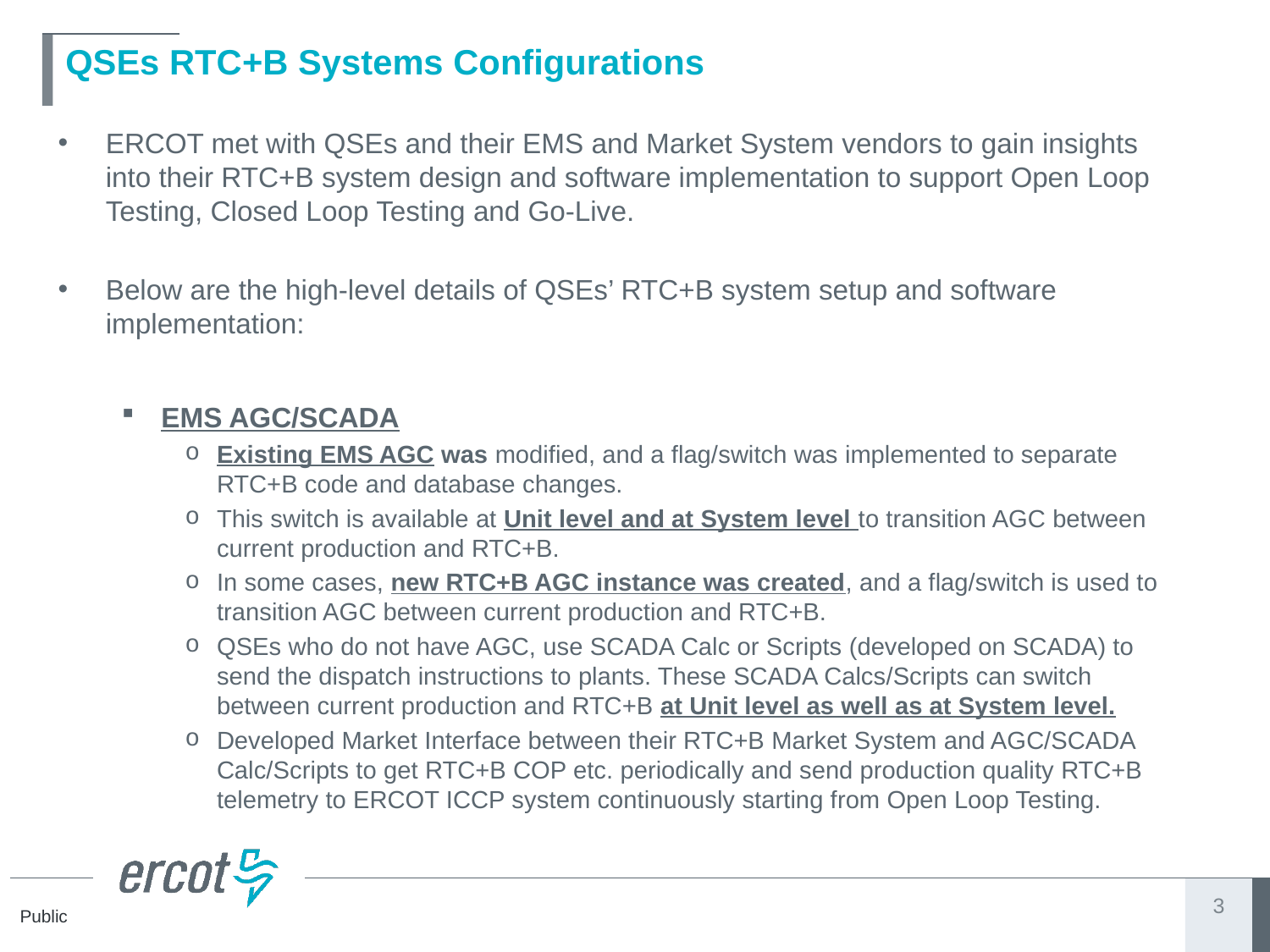

# QSEs RTC+B Systems Configurations
ERCOT met with QSEs and their EMS and Market System vendors to gain insights into their RTC+B system design and software implementation to support Open Loop Testing, Closed Loop Testing and Go-Live.

Below are the high-level details of QSEs’ RTC+B system setup and software implementation:

EMS AGC/SCADA
Existing EMS AGC was modified, and a flag/switch was implemented to separate RTC+B code and database changes.
This switch is available at Unit level and at System level to transition AGC between current production and RTC+B.
In some cases, new RTC+B AGC instance was created, and a flag/switch is used to transition AGC between current production and RTC+B.
QSEs who do not have AGC, use SCADA Calc or Scripts (developed on SCADA) to send the dispatch instructions to plants. These SCADA Calcs/Scripts can switch between current production and RTC+B at Unit level as well as at System level.
Developed Market Interface between their RTC+B Market System and AGC/SCADA Calc/Scripts to get RTC+B COP etc. periodically and send production quality RTC+B telemetry to ERCOT ICCP system continuously starting from Open Loop Testing.

3